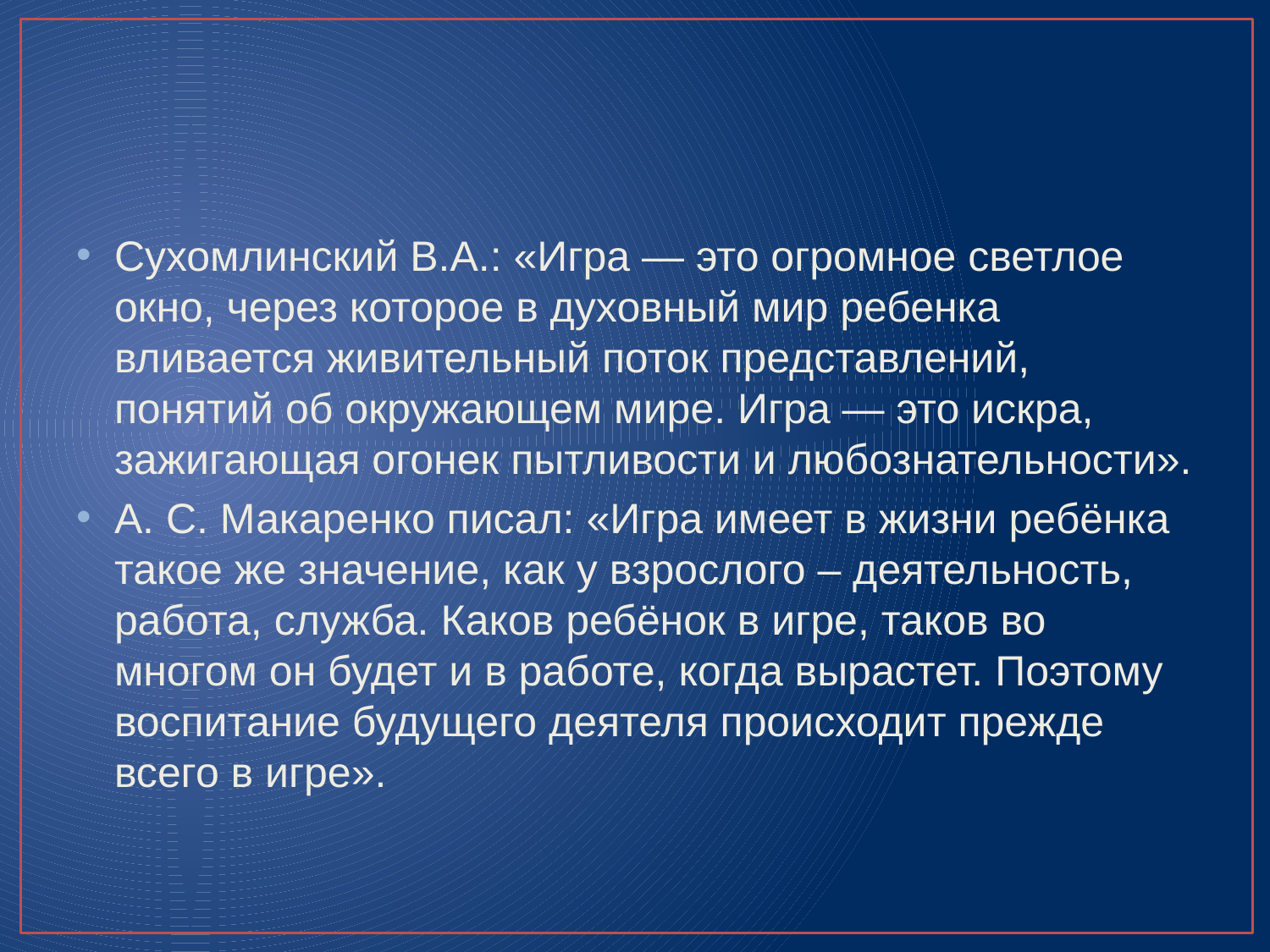

Сухомлинский В.А.: «Игра — это огромное светлое окно, через которое в духовный мир ребенка вливается живительный поток представлений, понятий об окружающем мире. Игра — это искра, зажигающая огонек пытливости и любознательности».
А. С. Макаренко писал: «Игра имеет в жизни ребёнка такое же значение, как у взрослого – деятельность, работа, служба. Каков ребёнок в игре, таков во многом он будет и в работе, когда вырастет. Поэтому воспитание будущего деятеля происходит прежде всего в игре».